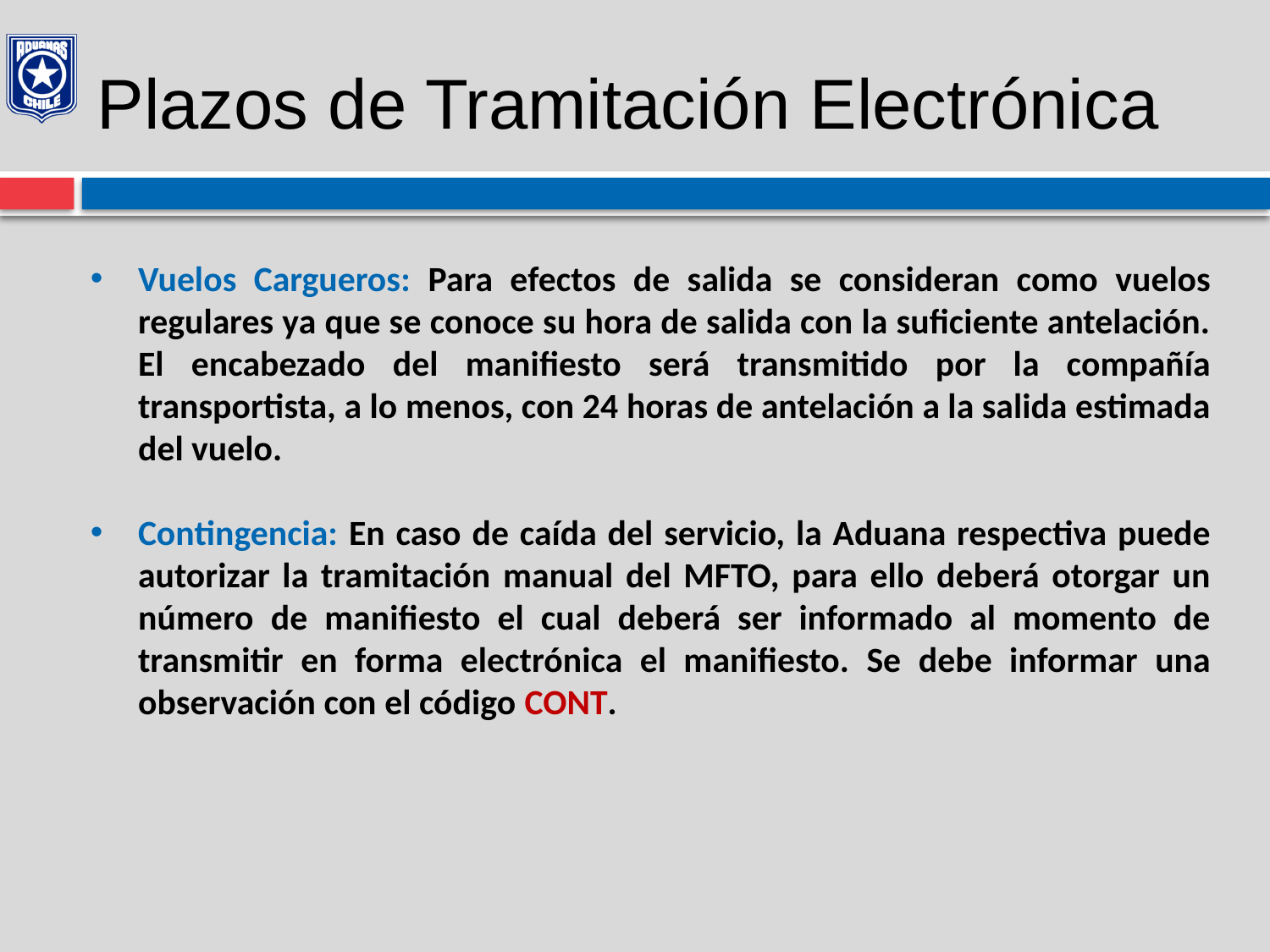

# Plazos de Tramitación Electrónica

Vuelos Cargueros: Para efectos de salida se consideran como vuelos regulares ya que se conoce su hora de salida con la suficiente antelación. El encabezado del manifiesto será transmitido por la compañía transportista, a lo menos, con 24 horas de antelación a la salida estimada del vuelo.

Contingencia: En caso de caída del servicio, la Aduana respectiva puede autorizar la tramitación manual del MFTO, para ello deberá otorgar un número de manifiesto el cual deberá ser informado al momento de transmitir en forma electrónica el manifiesto. Se debe informar una observación con el código CONT.